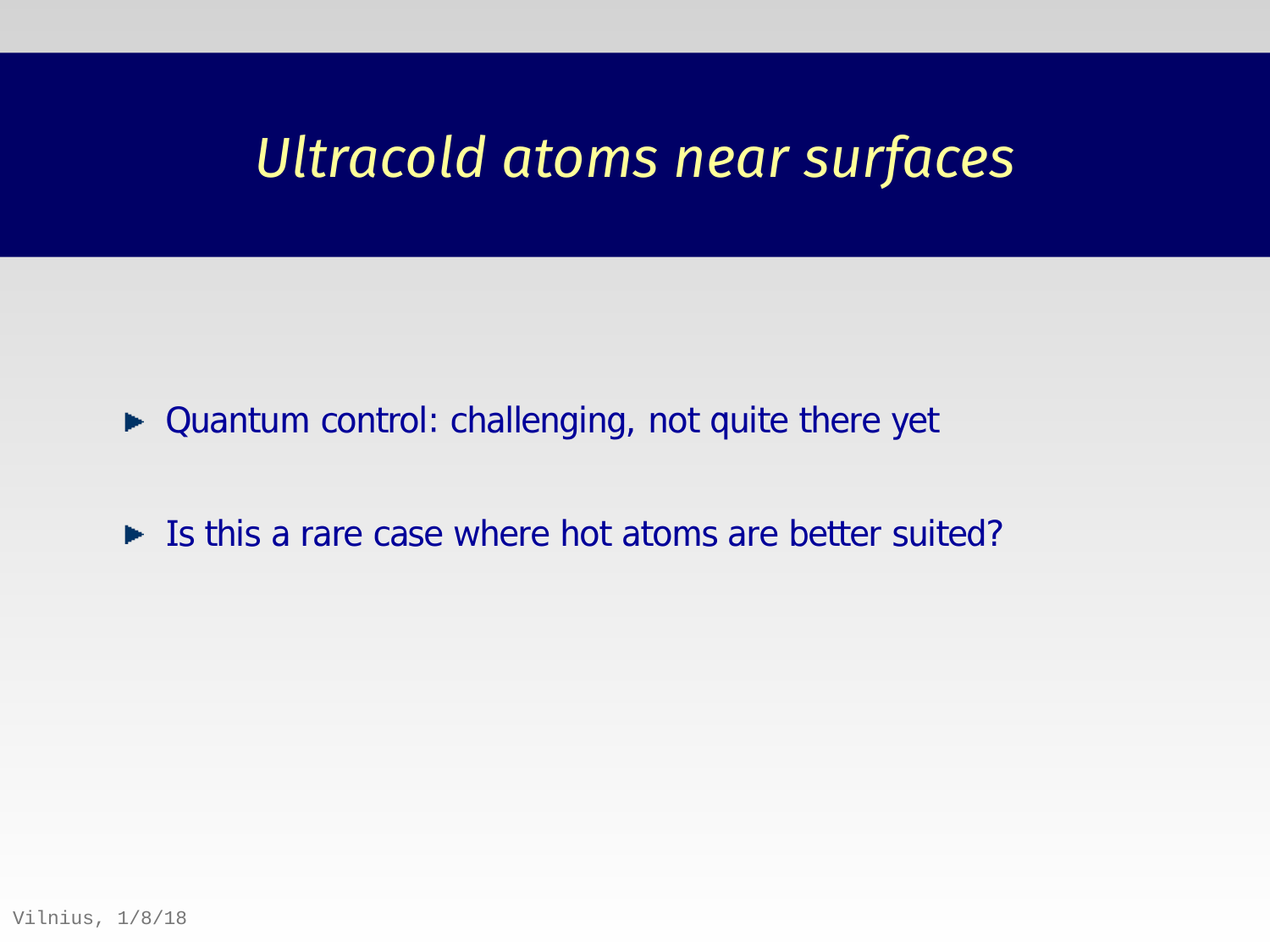

# Ultracold atoms near surfaces
Quantum control: challenging, not quite there yet

Is this a rare case where hot atoms are better suited?

Vilnius, 1/8/18